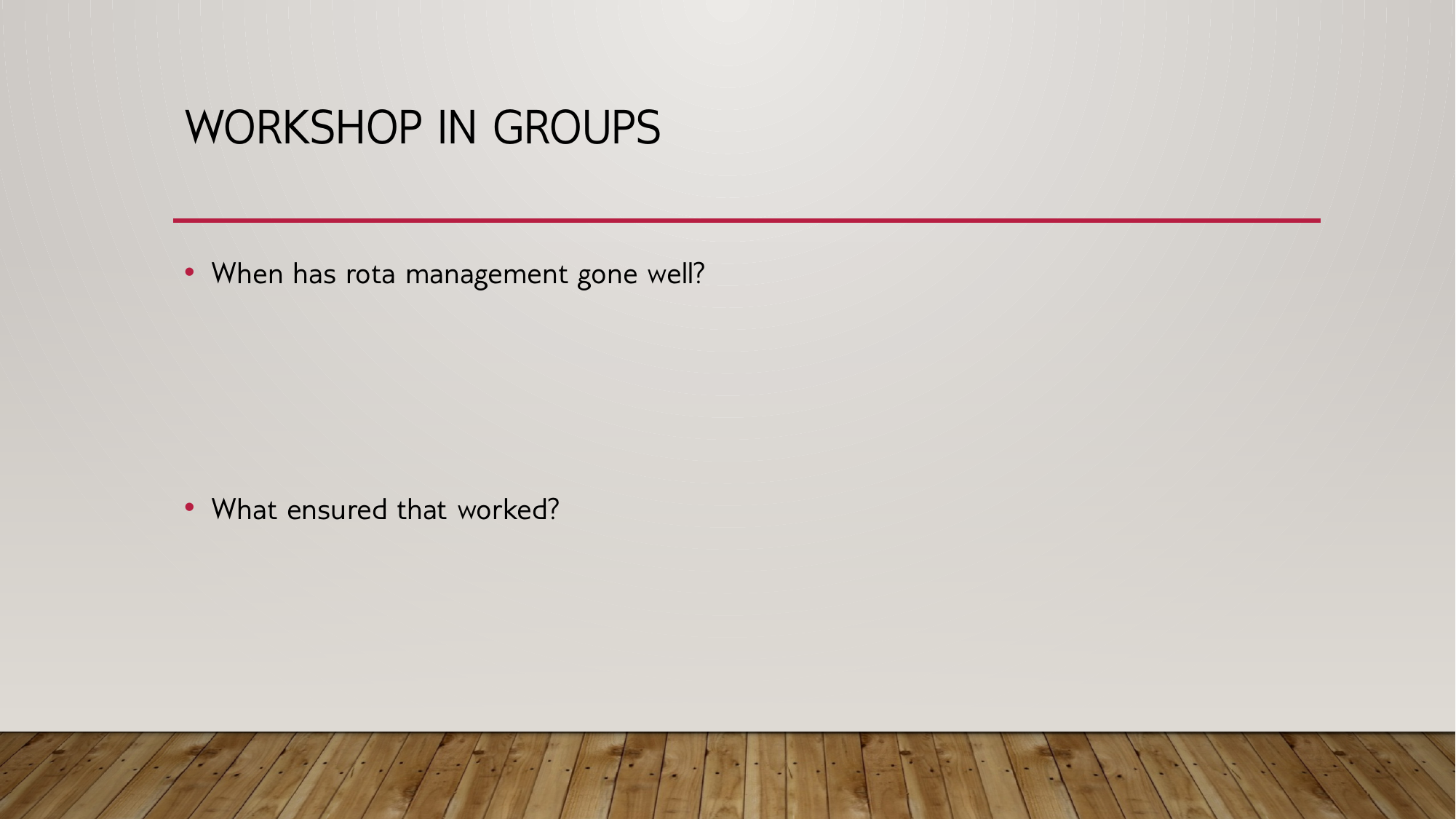

# Workshop IN GrOUPS
When has rota management gone well?

What ensured that worked?